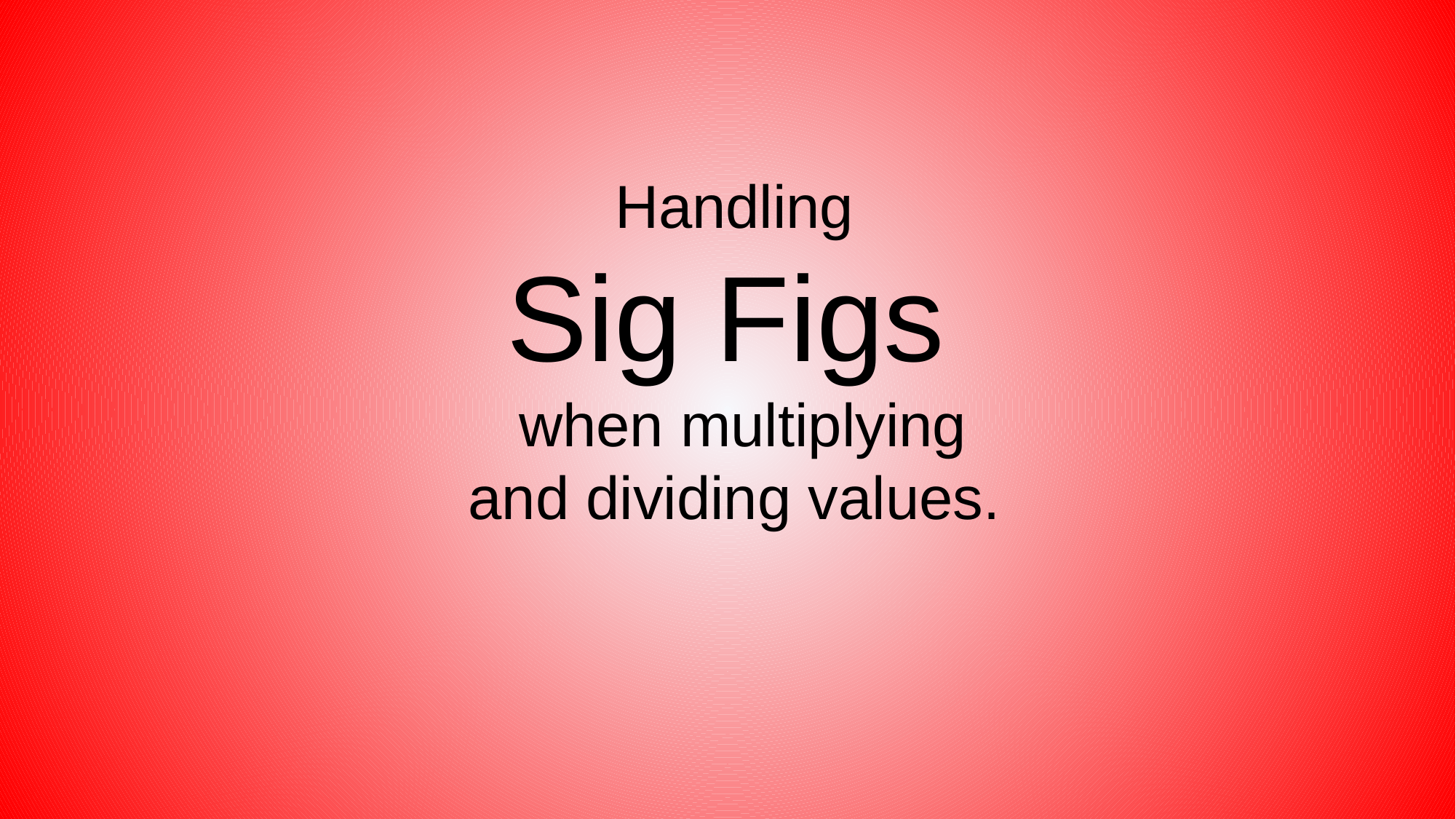

Handling
Sig Figs
when multiplying and dividing values.